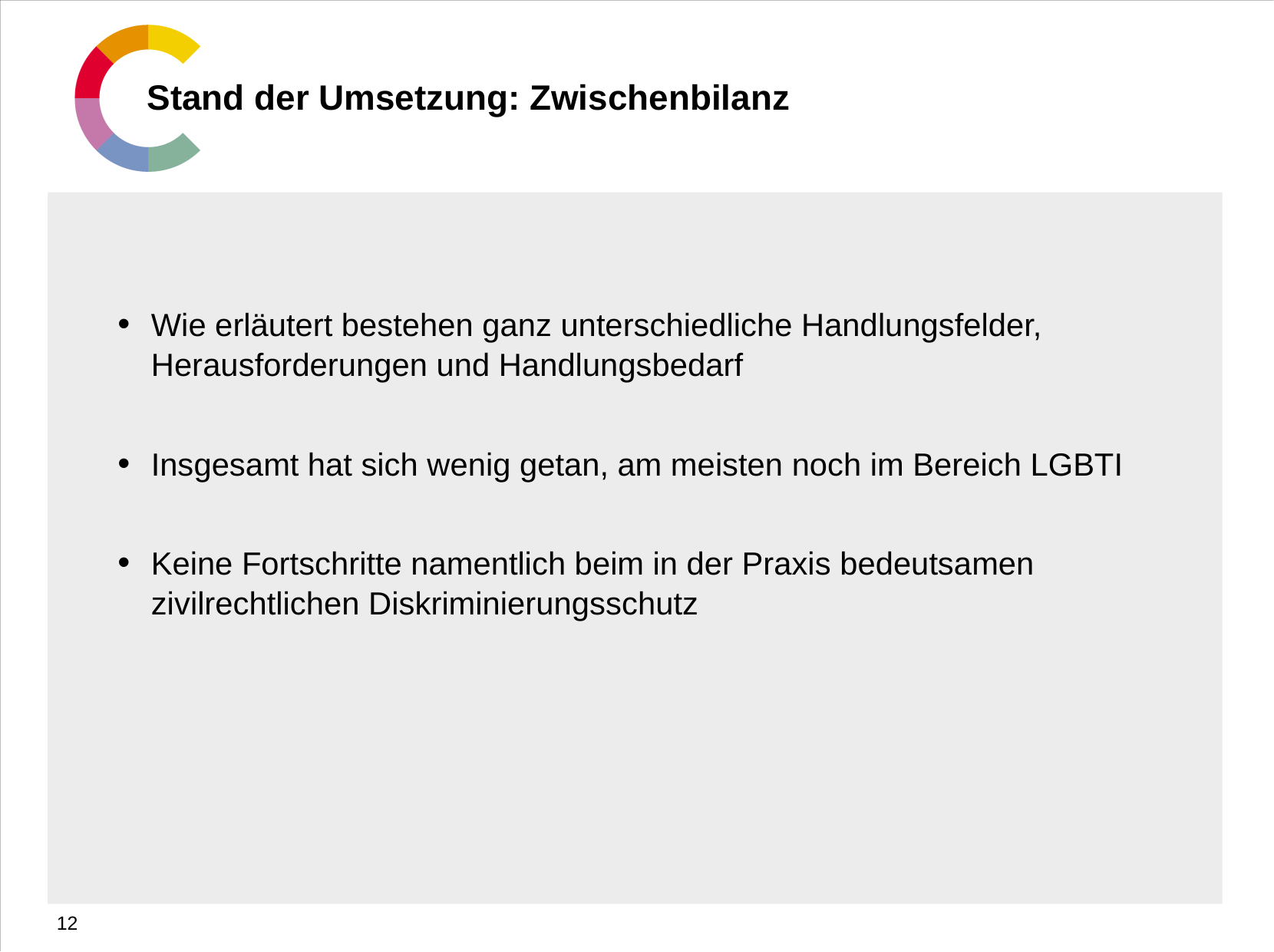

# Stand der Umsetzung: Zwischenbilanz

Wie erläutert bestehen ganz unterschiedliche Handlungsfelder, Herausforderungen und Handlungsbedarf

Insgesamt hat sich wenig getan, am meisten noch im Bereich LGBTI

Keine Fortschritte namentlich beim in der Praxis bedeutsamen zivilrechtlichen Diskriminierungsschutz

12